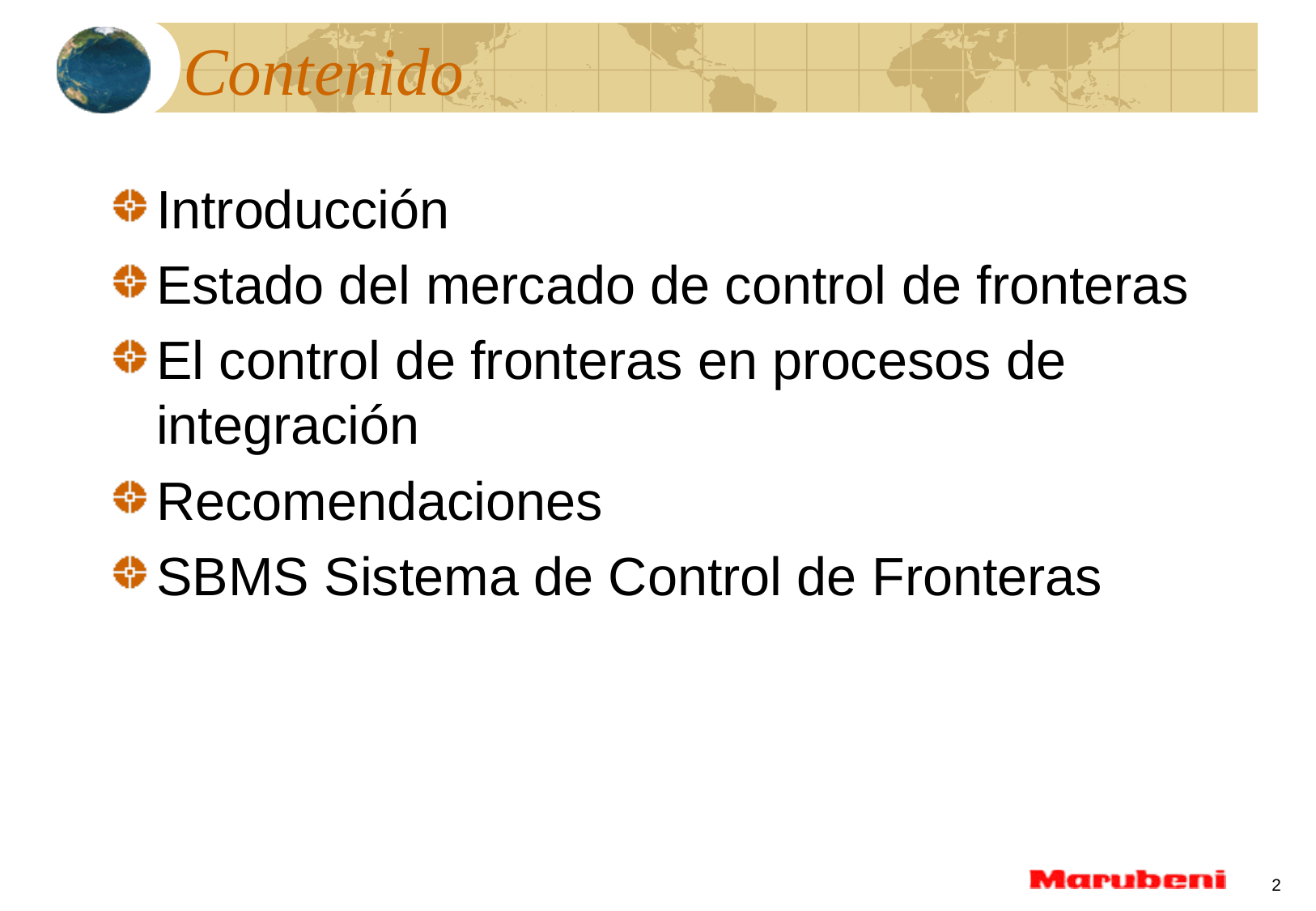

# Contenido
Introducción
Estado del mercado de control de fronteras
El control de fronteras en procesos de integración
Recomendaciones
SBMS Sistema de Control de Fronteras

2